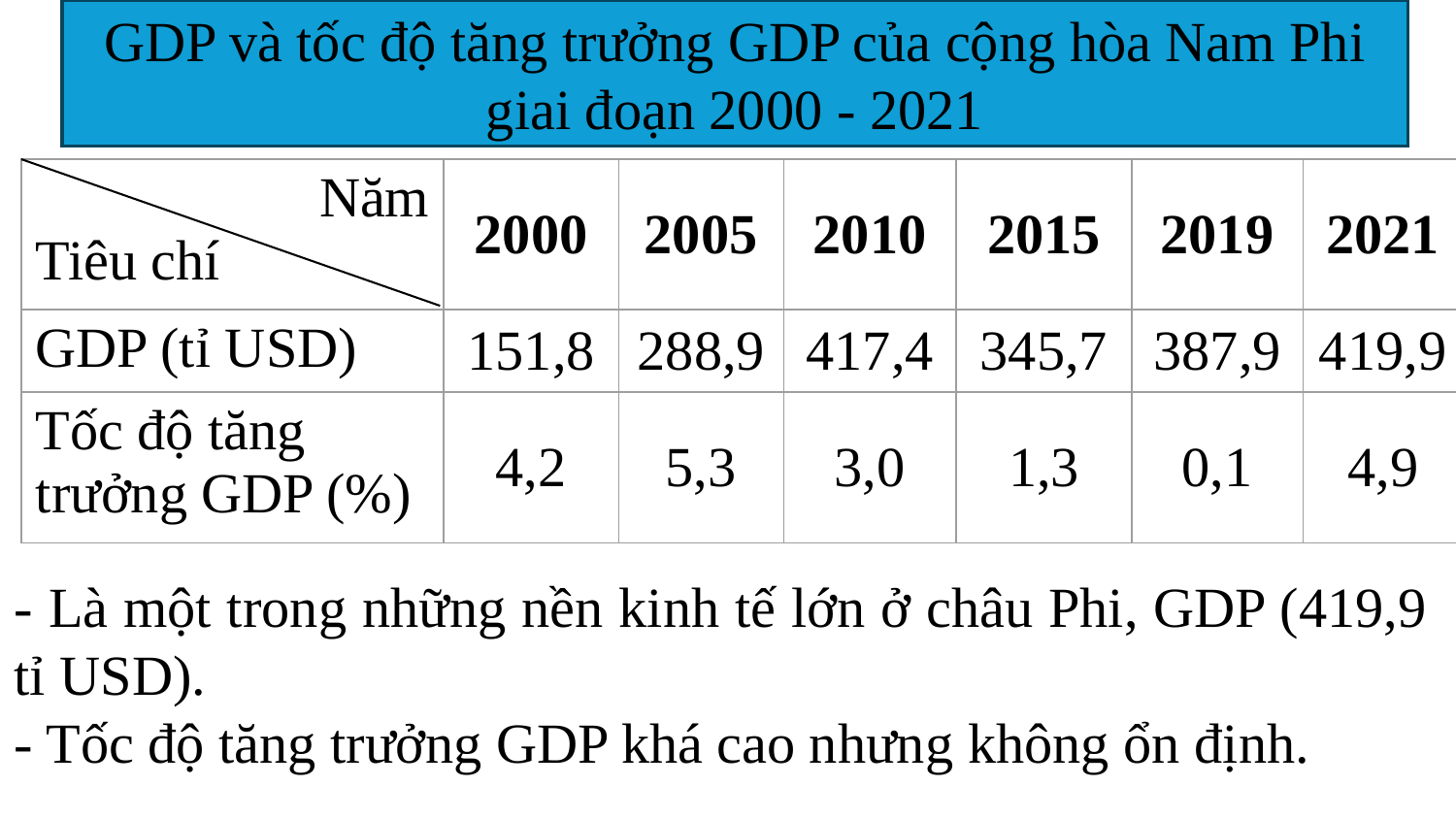

GDP và tốc độ tăng trưởng GDP của cộng hòa Nam Phi giai đoạn 2000 - 2021
| Năm Tiêu chí | 2000 | 2005 | 2010 | 2015 | 2019 | 2021 |
| --- | --- | --- | --- | --- | --- | --- |
| GDP (tỉ USD) | 151,8 | 288,9 | 417,4 | 345,7 | 387,9 | 419,9 |
| Tốc độ tăng trưởng GDP (%) | 4,2 | 5,3 | 3,0 | 1,3 | 0,1 | 4,9 |
- Là một trong những nền kinh tế lớn ở châu Phi, GDP (419,9 tỉ USD).
- Tốc độ tăng trưởng GDP khá cao nhưng không ổn định.